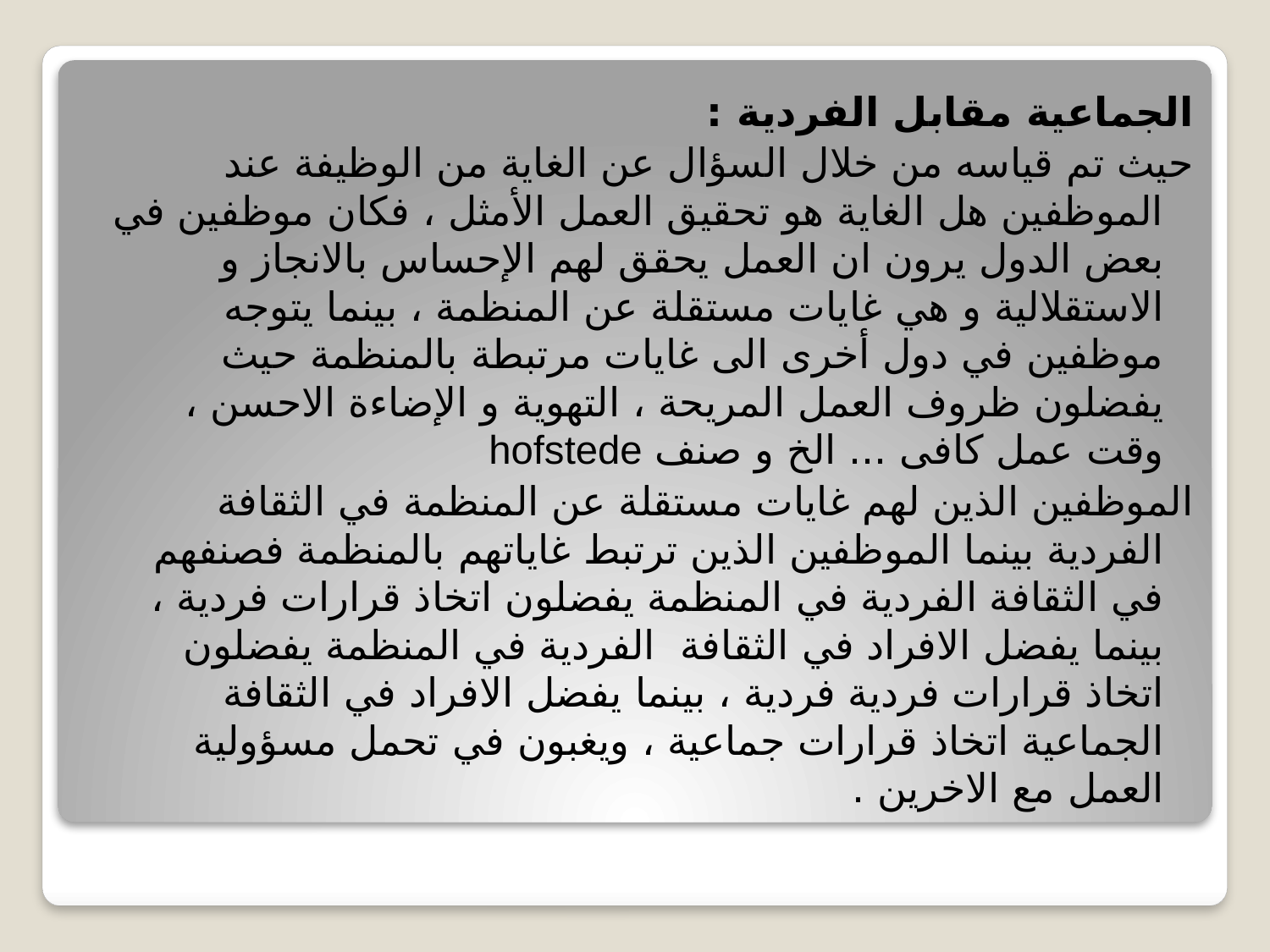

الجماعية مقابل الفردية :
حيث تم قياسه من خلال السؤال عن الغاية من الوظيفة عند الموظفين هل الغاية هو تحقيق العمل الأمثل ، فكان موظفين في بعض الدول يرون ان العمل يحقق لهم الإحساس بالانجاز و الاستقلالية و هي غايات مستقلة عن المنظمة ، بينما يتوجه موظفين في دول أخرى الى غايات مرتبطة بالمنظمة حيث يفضلون ظروف العمل المريحة ، التهوية و الإضاءة الاحسن ، وقت عمل كافى ... الخ و صنف hofstede
الموظفين الذين لهم غايات مستقلة عن المنظمة في الثقافة الفردية بينما الموظفين الذين ترتبط غاياتهم بالمنظمة فصنفهم في الثقافة الفردية في المنظمة يفضلون اتخاذ قرارات فردية ، بينما يفضل الافراد في الثقافة  الفردية في المنظمة يفضلون اتخاذ قرارات فردية فردية ، بينما يفضل الافراد في الثقافة الجماعية اتخاذ قرارات جماعية ، ويغبون في تحمل مسؤولية العمل مع الاخرين .